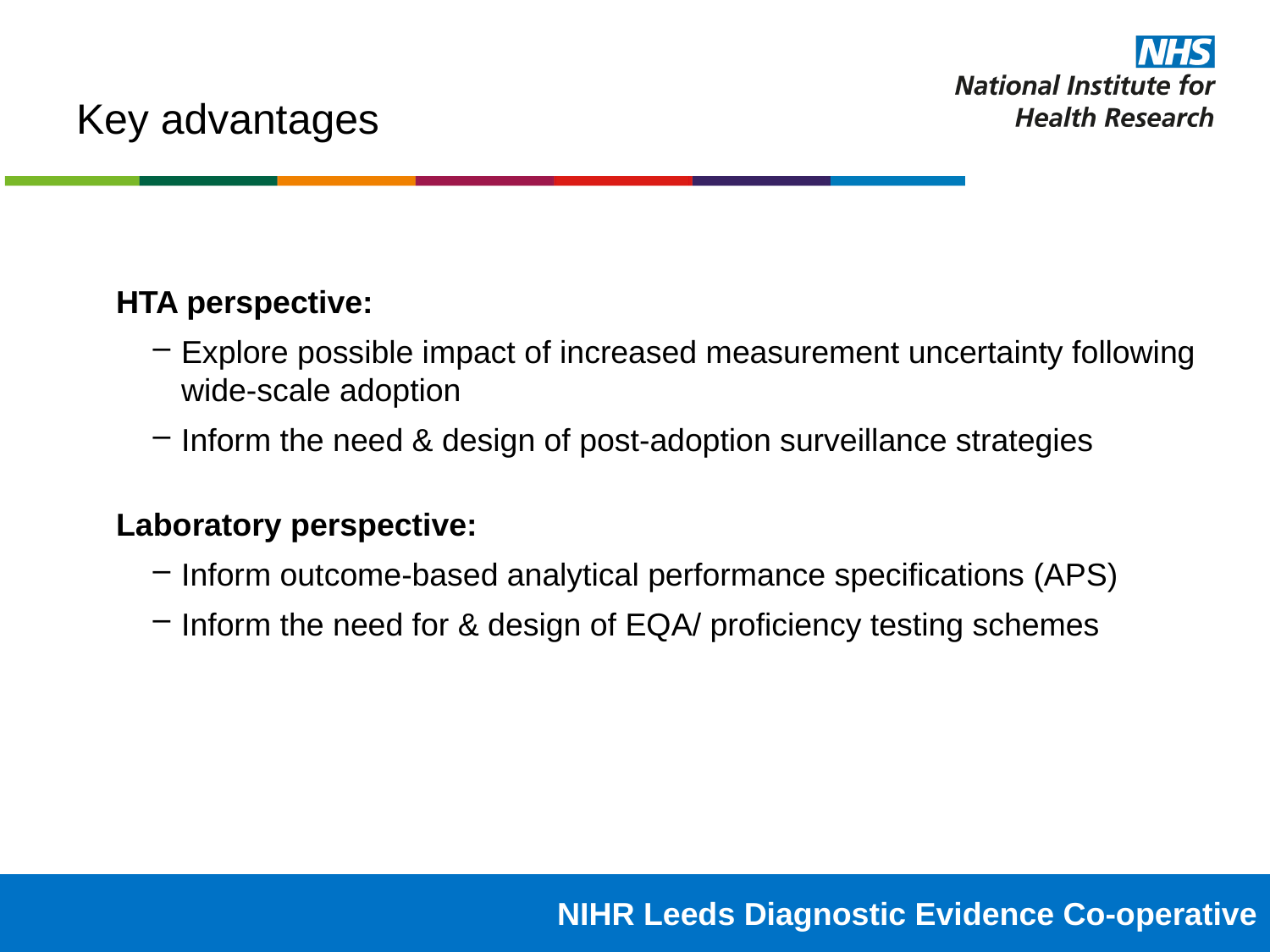

# Key advantages
HTA perspective:
Explore possible impact of increased measurement uncertainty following wide-scale adoption
Inform the need & design of post-adoption surveillance strategies

Laboratory perspective:
Inform outcome-based analytical performance specifications (APS)
Inform the need for & design of EQA/ proficiency testing schemes